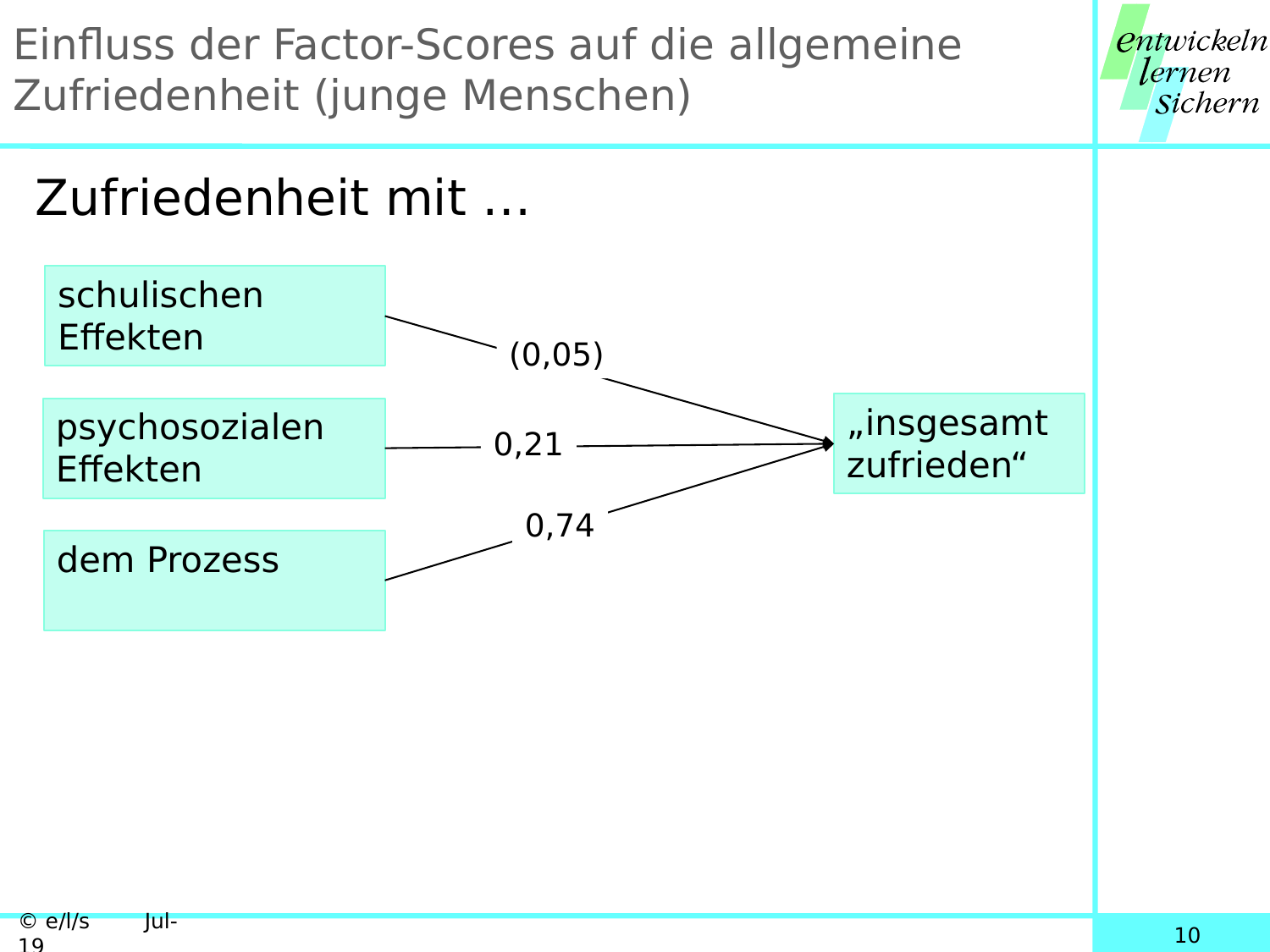

# Einfluss der Factor-Scores auf die allgemeine Zufriedenheit (junge Menschen)
Zufriedenheit mit …
schulischen Effekten
(0,05)
„insgesamt zufrieden“
psychosozialen Effekten
0,21
0,74
dem Prozess
© e/l/s 	Jul-19
10